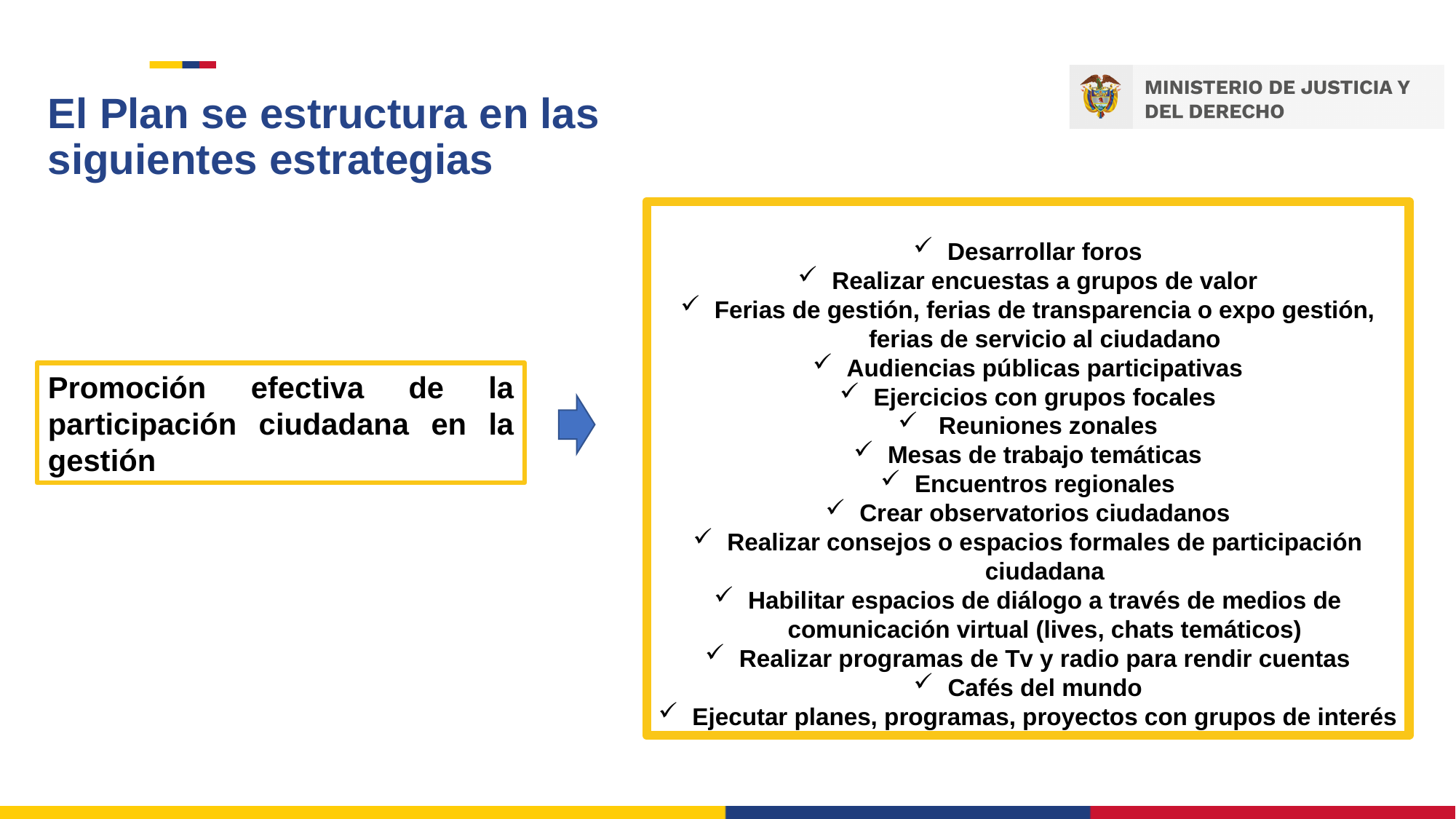

# El Plan se estructura en las siguientes estrategias

Desarrollar foros
Realizar encuestas a grupos de valor
Ferias de gestión, ferias de transparencia o expo gestión, ferias de servicio al ciudadano
Audiencias públicas participativas
Ejercicios con grupos focales
 Reuniones zonales
Mesas de trabajo temáticas
Encuentros regionales
Crear observatorios ciudadanos
Realizar consejos o espacios formales de participación ciudadana
Habilitar espacios de diálogo a través de medios de comunicación virtual (lives, chats temáticos)
Realizar programas de Tv y radio para rendir cuentas
Cafés del mundo
Ejecutar planes, programas, proyectos con grupos de interés
Promoción efectiva de la participación ciudadana en la gestión